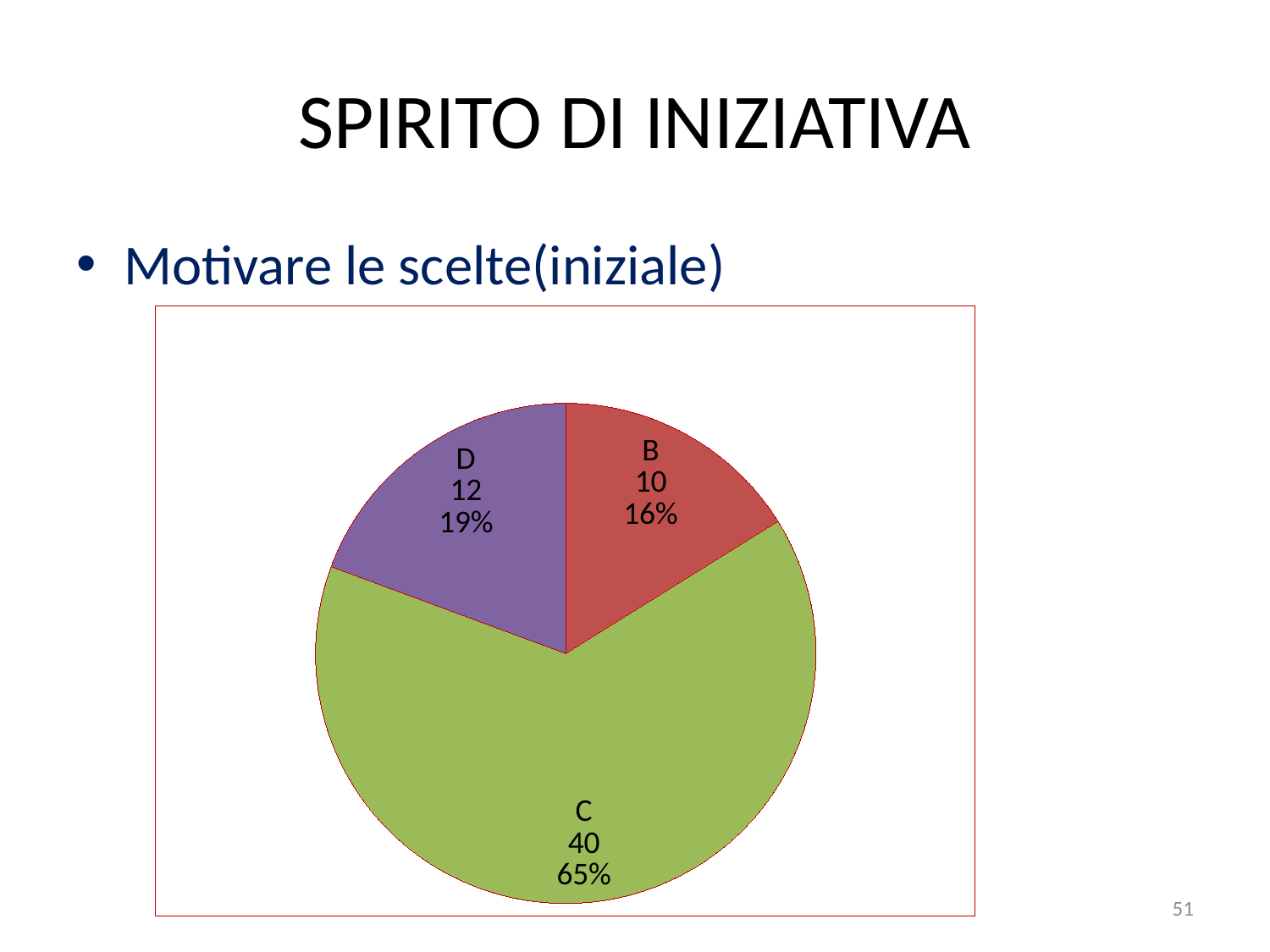

# SPIRITO DI INIZIATIVA
Motivare le scelte(iniziale)

### Chart

| Category | Vendite |
|---|---|
| A | 0.0 |
| B | 10.0 |
| C | 40.0 |
| D | 12.0 |
51